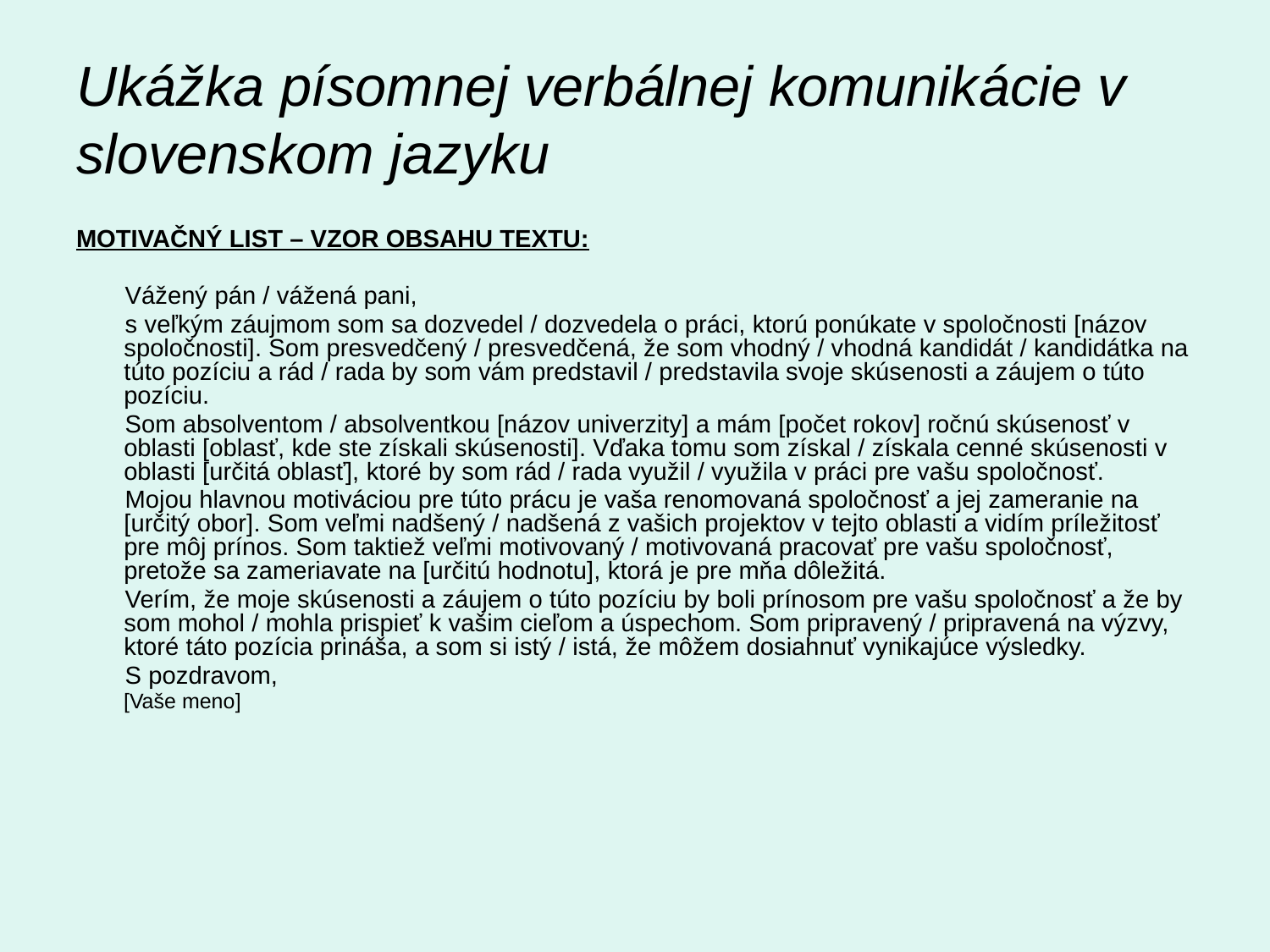

# Ukážka písomnej verbálnej komunikácie v slovenskom jazyku
MOTIVAČNÝ LIST – VZOR OBSAHU TEXTU:

       Vážený pán / vážená pani,
       s veľkým záujmom som sa dozvedel / dozvedela o práci, ktorú ponúkate v spoločnosti [názov spoločnosti]. Som presvedčený / presvedčená, že som vhodný / vhodná kandidát / kandidátka na túto pozíciu a rád / rada by som vám predstavil / predstavila svoje skúsenosti a záujem o túto pozíciu.
       Som absolventom / absolventkou [názov univerzity] a mám [počet rokov] ročnú skúsenosť v oblasti [oblasť, kde ste získali skúsenosti]. Vďaka tomu som získal / získala cenné skúsenosti v oblasti [určitá oblasť], ktoré by som rád / rada využil / využila v práci pre vašu spoločnosť.
       Mojou hlavnou motiváciou pre túto prácu je vaša renomovaná spoločnosť a jej zameranie na [určitý obor]. Som veľmi nadšený / nadšená z vašich projektov v tejto oblasti a vidím príležitosť pre môj prínos. Som taktiež veľmi motivovaný / motivovaná pracovať pre vašu spoločnosť, pretože sa zameriavate na [určitú hodnotu], ktorá je pre mňa dôležitá.
       Verím, že moje skúsenosti a záujem o túto pozíciu by boli prínosom pre vašu spoločnosť a že by som mohol / mohla prispieť k vašim cieľom a úspechom. Som pripravený / pripravená na výzvy, ktoré táto pozícia prináša, a som si istý / istá, že môžem dosiahnuť vynikajúce výsledky.
       S pozdravom,
        [Vaše meno]